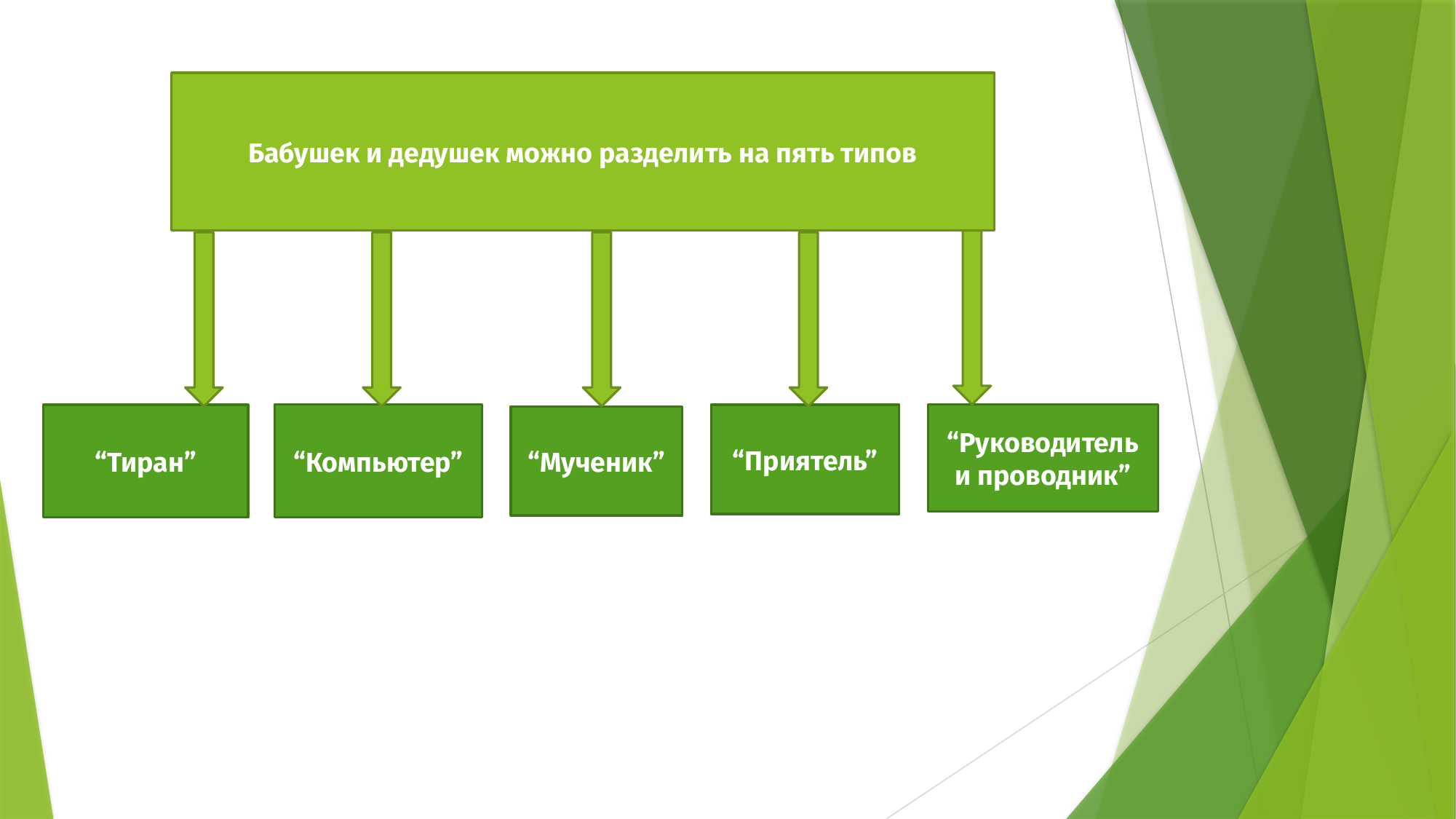

Бабушек и дедушек можно разделить на пять типов

“Компьютер”
“Руководитель и проводник”
“Тиран”
“Приятель”
“Мученик”